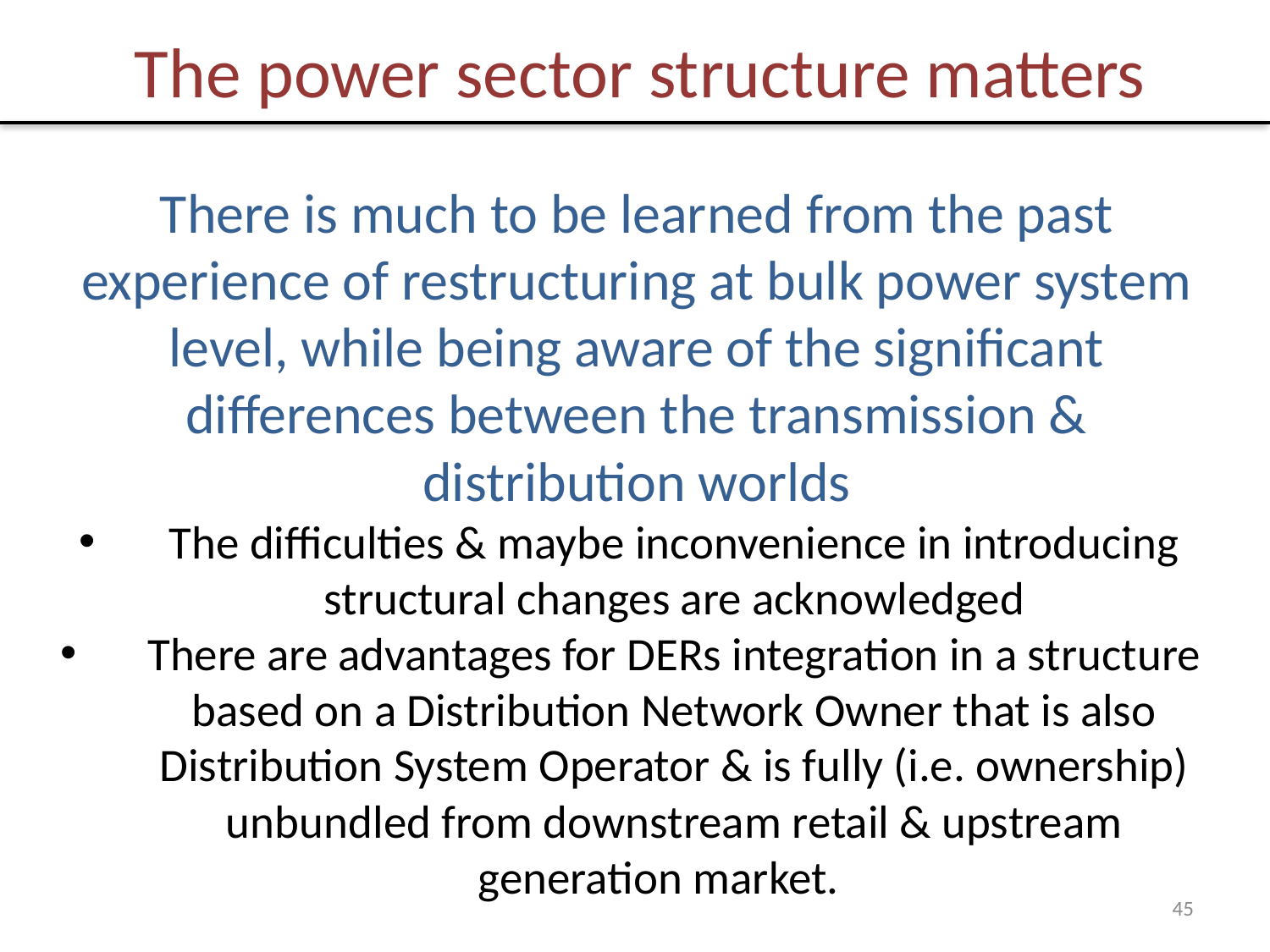

# The power sector structure matters
There is much to be learned from the past experience of restructuring at bulk power system level, while being aware of the significant differences between the transmission & distribution worlds
The difficulties & maybe inconvenience in introducing structural changes are acknowledged
There are advantages for DERs integration in a structure based on a Distribution Network Owner that is also Distribution System Operator & is fully (i.e. ownership) unbundled from downstream retail & upstream generation market.
45